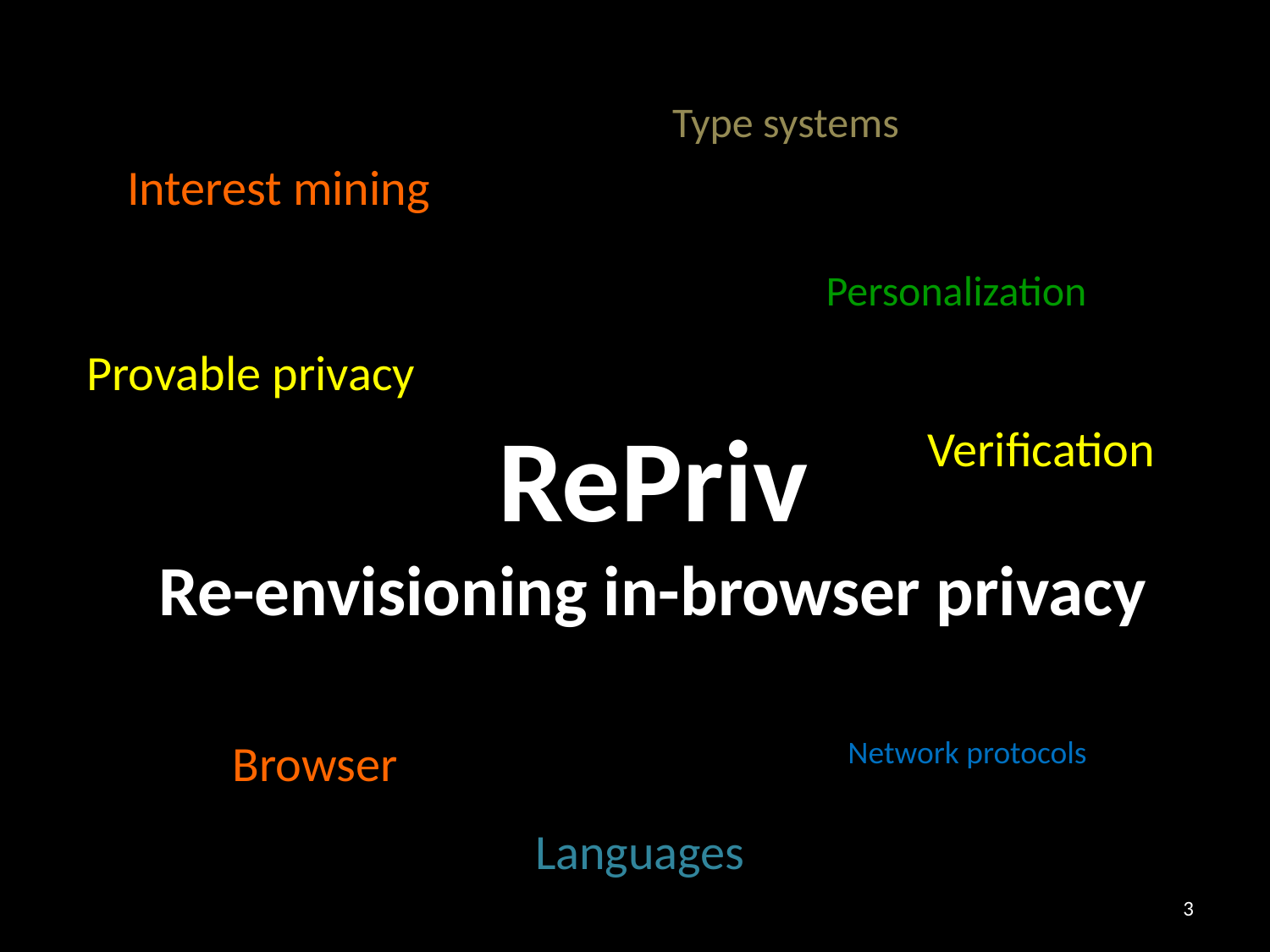

Type systems
Interest mining
Personalization
Provable privacy
RePriv
Re-envisioning in-browser privacy
Verification
Browser
Network protocols
Languages
3